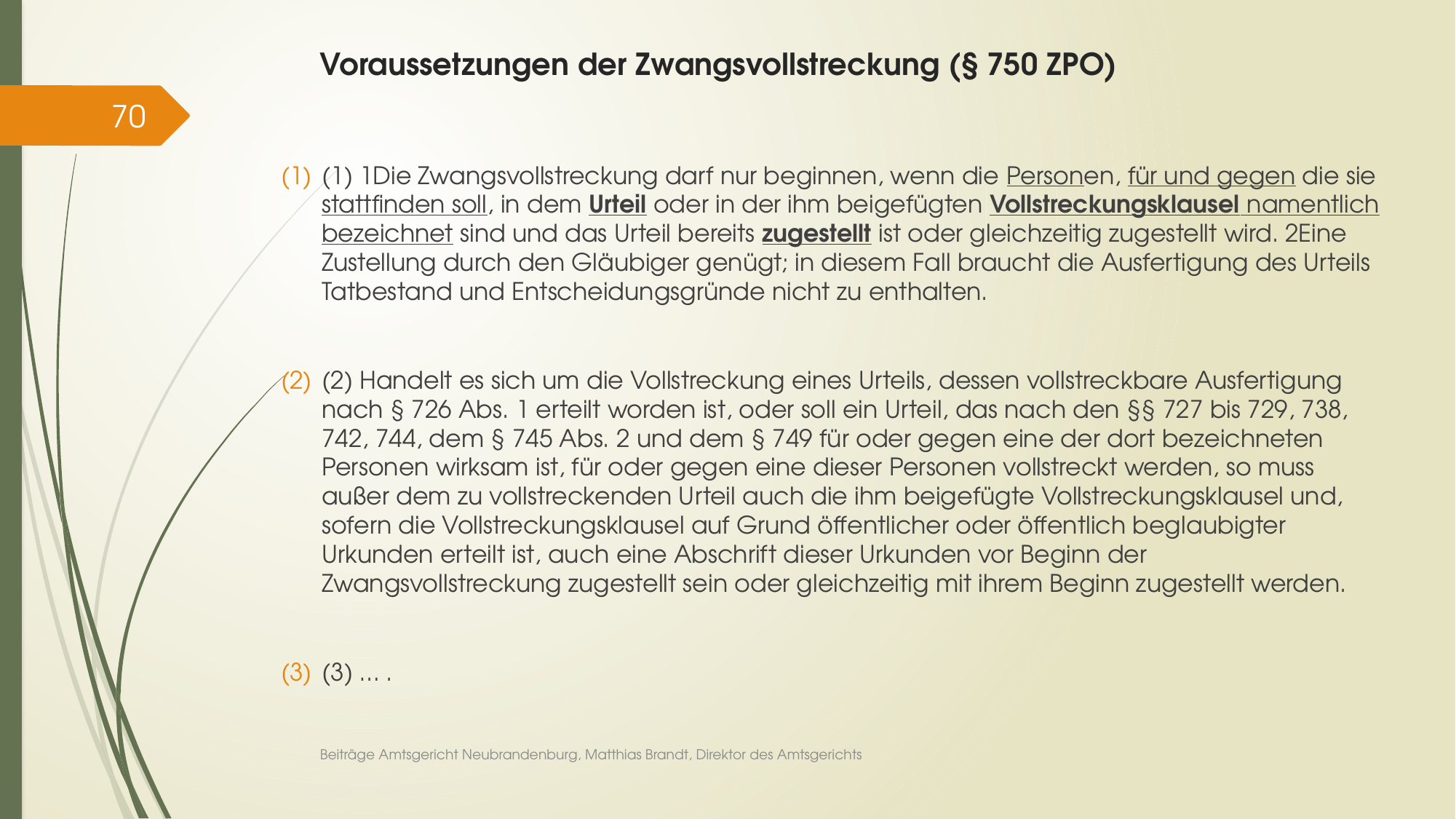

# Voraussetzungen der Zwangsvollstreckung (§ 750 ZPO)
70
(1) 1Die Zwangsvollstreckung darf nur beginnen, wenn die Personen, für und gegen die sie stattfinden soll, in dem Urteil oder in der ihm beigefügten Vollstreckungsklausel namentlich bezeichnet sind und das Urteil bereits zugestellt ist oder gleichzeitig zugestellt wird. 2Eine Zustellung durch den Gläubiger genügt; in diesem Fall braucht die Ausfertigung des Urteils Tatbestand und Entscheidungsgründe nicht zu enthalten.

(2) Handelt es sich um die Vollstreckung eines Urteils, dessen vollstreckbare Ausfertigung nach § 726 Abs. 1 erteilt worden ist, oder soll ein Urteil, das nach den §§ 727 bis 729, 738, 742, 744, dem § 745 Abs. 2 und dem § 749 für oder gegen eine der dort bezeichneten Personen wirksam ist, für oder gegen eine dieser Personen vollstreckt werden, so muss außer dem zu vollstreckenden Urteil auch die ihm beigefügte Vollstreckungsklausel und, sofern die Vollstreckungsklausel auf Grund öffentlicher oder öffentlich beglaubigter Urkunden erteilt ist, auch eine Abschrift dieser Urkunden vor Beginn der Zwangsvollstreckung zugestellt sein oder gleichzeitig mit ihrem Beginn zugestellt werden.

(3) … .
Beiträge Amtsgericht Neubrandenburg, Matthias Brandt, Direktor des Amtsgerichts